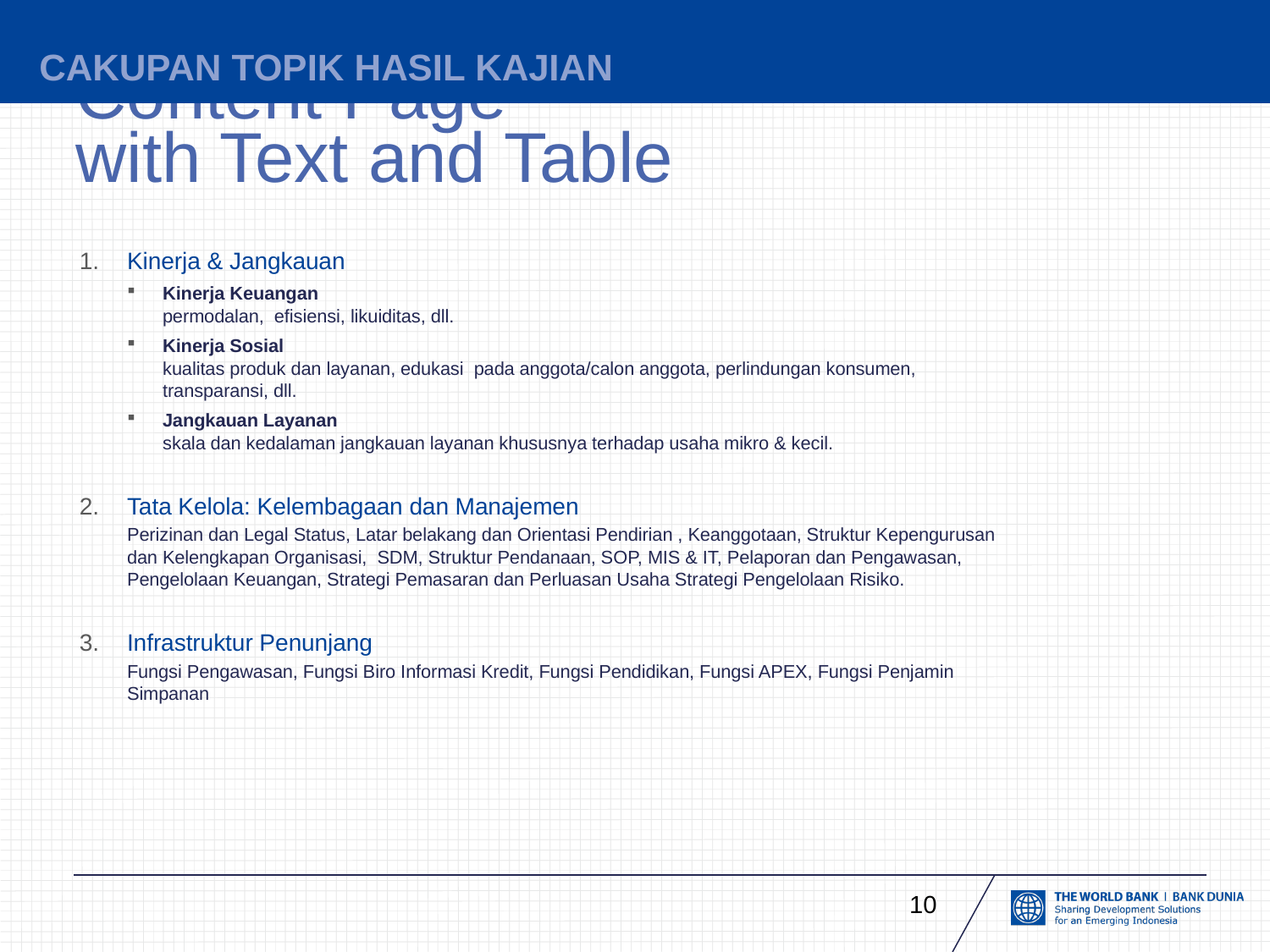

# CAKUPAN TOPIK HASIL KAJIAN
Kinerja & Jangkauan
Kinerja Keuangan
permodalan,  efisiensi, likuiditas, dll.
Kinerja Sosial
kualitas produk dan layanan, edukasi  pada anggota/calon anggota, perlindungan konsumen, transparansi, dll.
Jangkauan Layanan
skala dan kedalaman jangkauan layanan khususnya terhadap usaha mikro & kecil.

Tata Kelola: Kelembagaan dan Manajemen
Perizinan dan Legal Status, Latar belakang dan Orientasi Pendirian , Keanggotaan, Struktur Kepengurusan dan Kelengkapan Organisasi,  SDM, Struktur Pendanaan, SOP, MIS & IT, Pelaporan dan Pengawasan, Pengelolaan Keuangan, Strategi Pemasaran dan Perluasan Usaha Strategi Pengelolaan Risiko.

Infrastruktur Penunjang
Fungsi Pengawasan, Fungsi Biro Informasi Kredit, Fungsi Pendidikan, Fungsi APEX, Fungsi Penjamin Simpanan
10